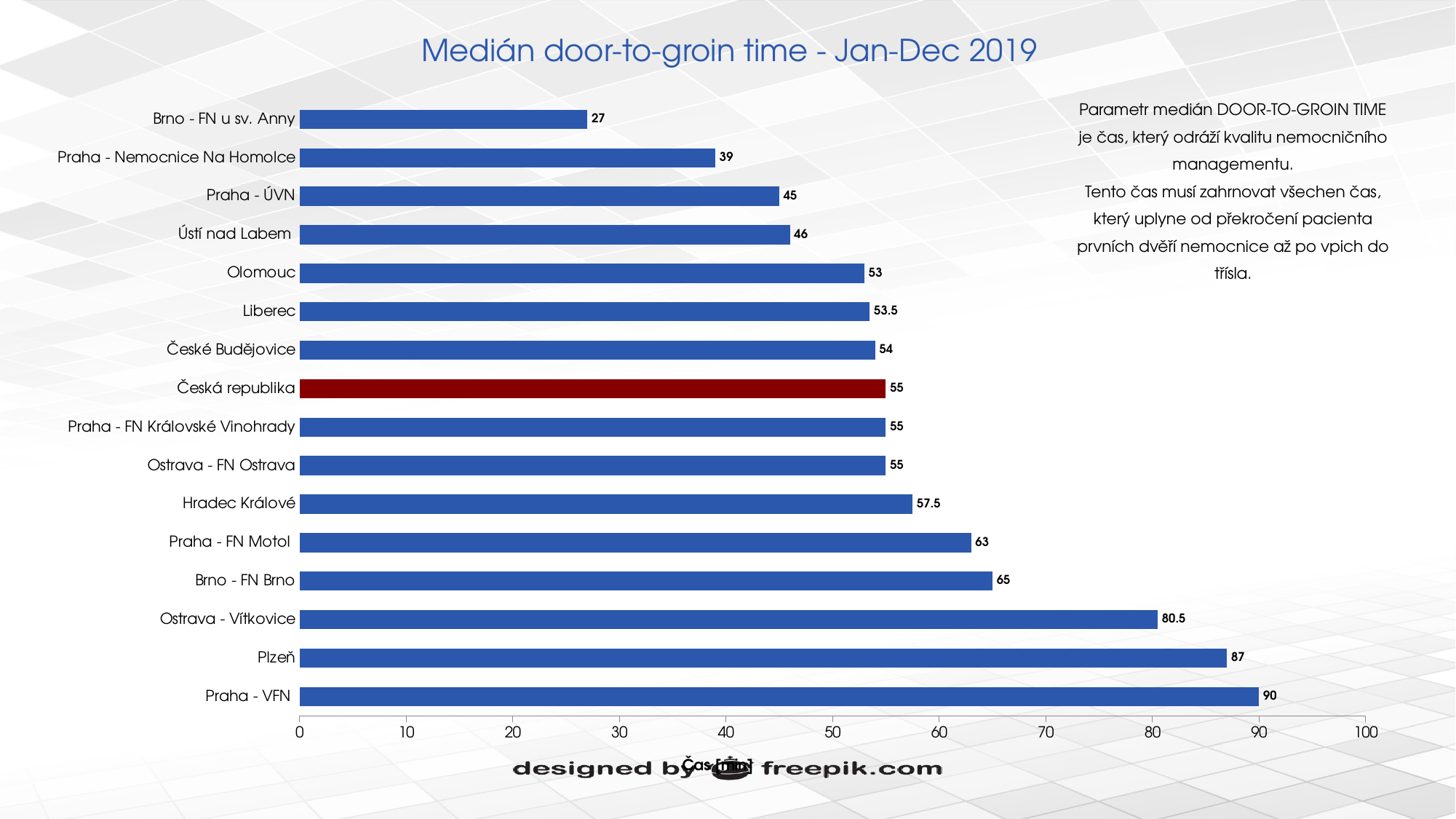

# Medián door-to-groin time - Jan-Dec 2019

### Chart

| Category | Median DTG (minutes) |
|---|---|
| Praha - VFN  | 90.0 |
| Plzeň | 87.0 |
| Ostrava - Vítkovice | 80.5 |
| Brno - FN Brno | 65.0 |
| Praha - FN Motol  | 63.0 |
| Hradec Králové | 57.5 |
| Ostrava - FN Ostrava | 55.0 |
| Praha - FN Královské Vinohrady | 55.0 |
| Česká republika | 55.0 |
| České Budějovice | 54.0 |
| Liberec | 53.5 |
| Olomouc | 53.0 |
| Ústí nad Labem  | 46.0 |
| Praha - ÚVN | 45.0 |
| Praha - Nemocnice Na Homolce | 39.0 |
| Brno - FN u sv. Anny | 27.0 |
Parametr medián DOOR-TO-GROIN TIME je čas, který odráží kvalitu nemocničního managementu.
Tento čas musí zahrnovat všechen čas, který uplyne od překročení pacienta prvních dvěří nemocnice až po vpich do třísla.